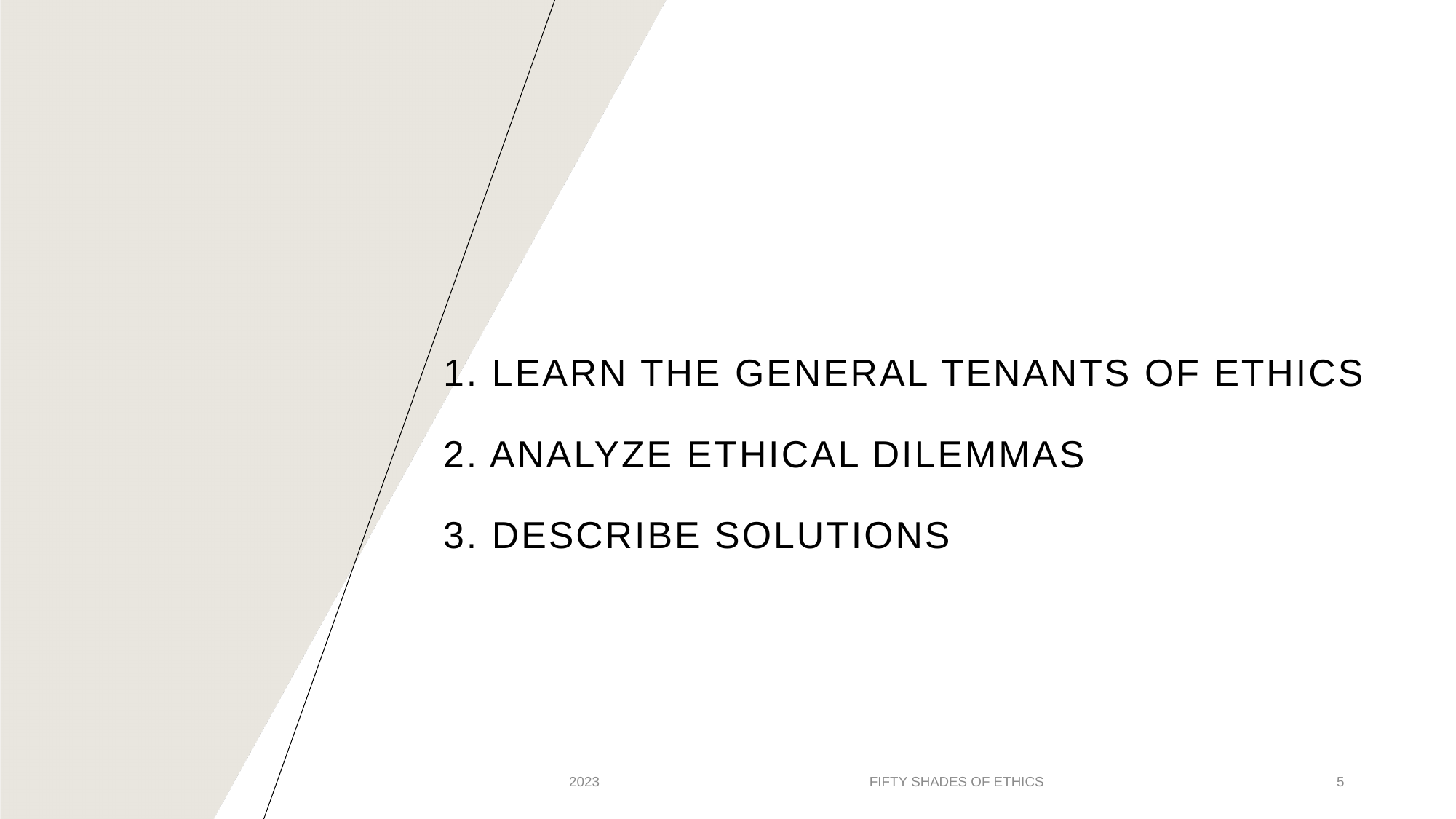

# 1. Learn the general tenants of ethics 2. Analyze Ethical Dilemmas 3. Describe solutions
2023
FIFTY SHADES OF ETHICS
5